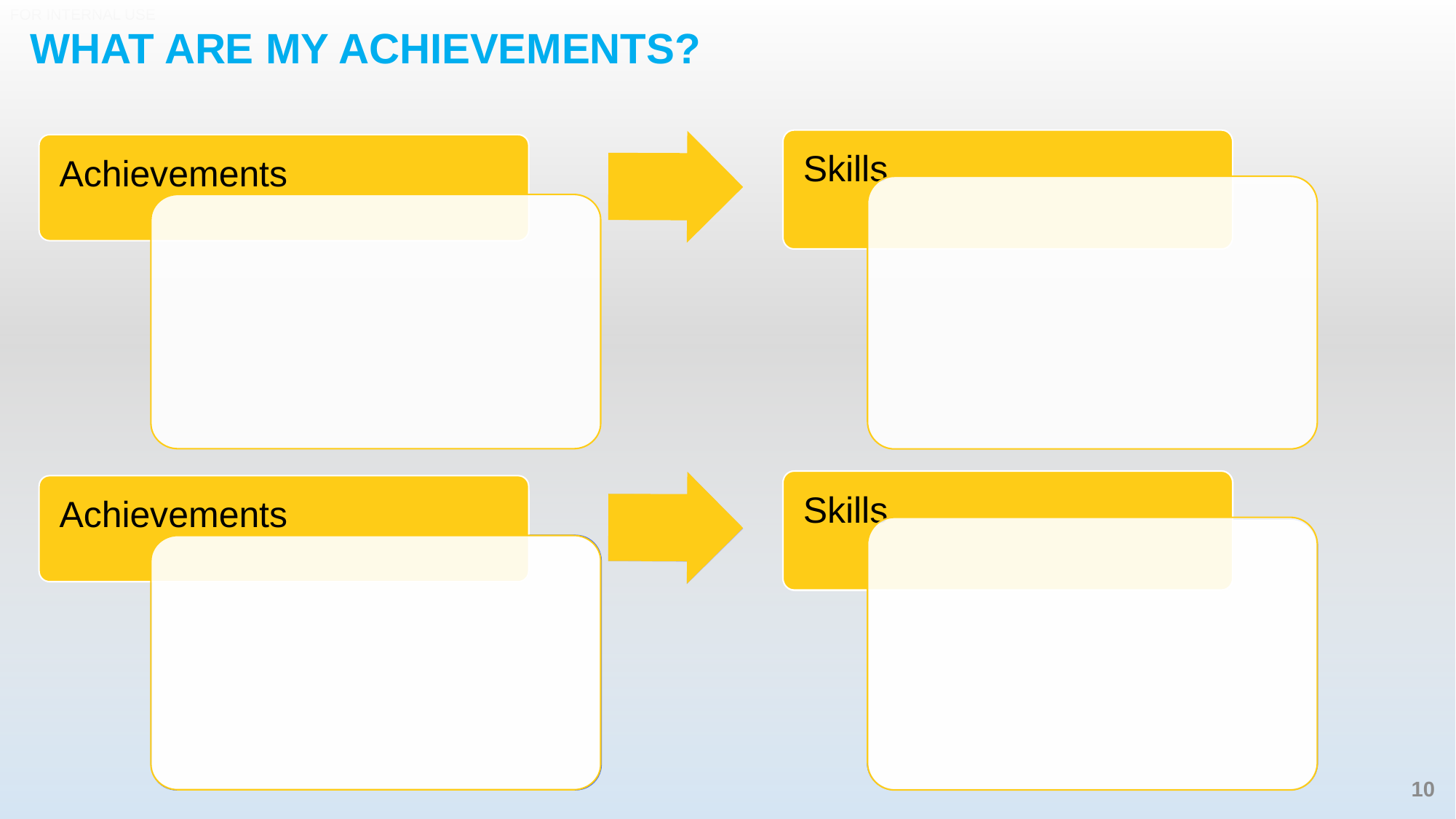

# WHAT ARE MY ACHIEVEMENTS?
Skills

Achievements

Skills

Sports, teams and clubs

Skills

Achievements

10